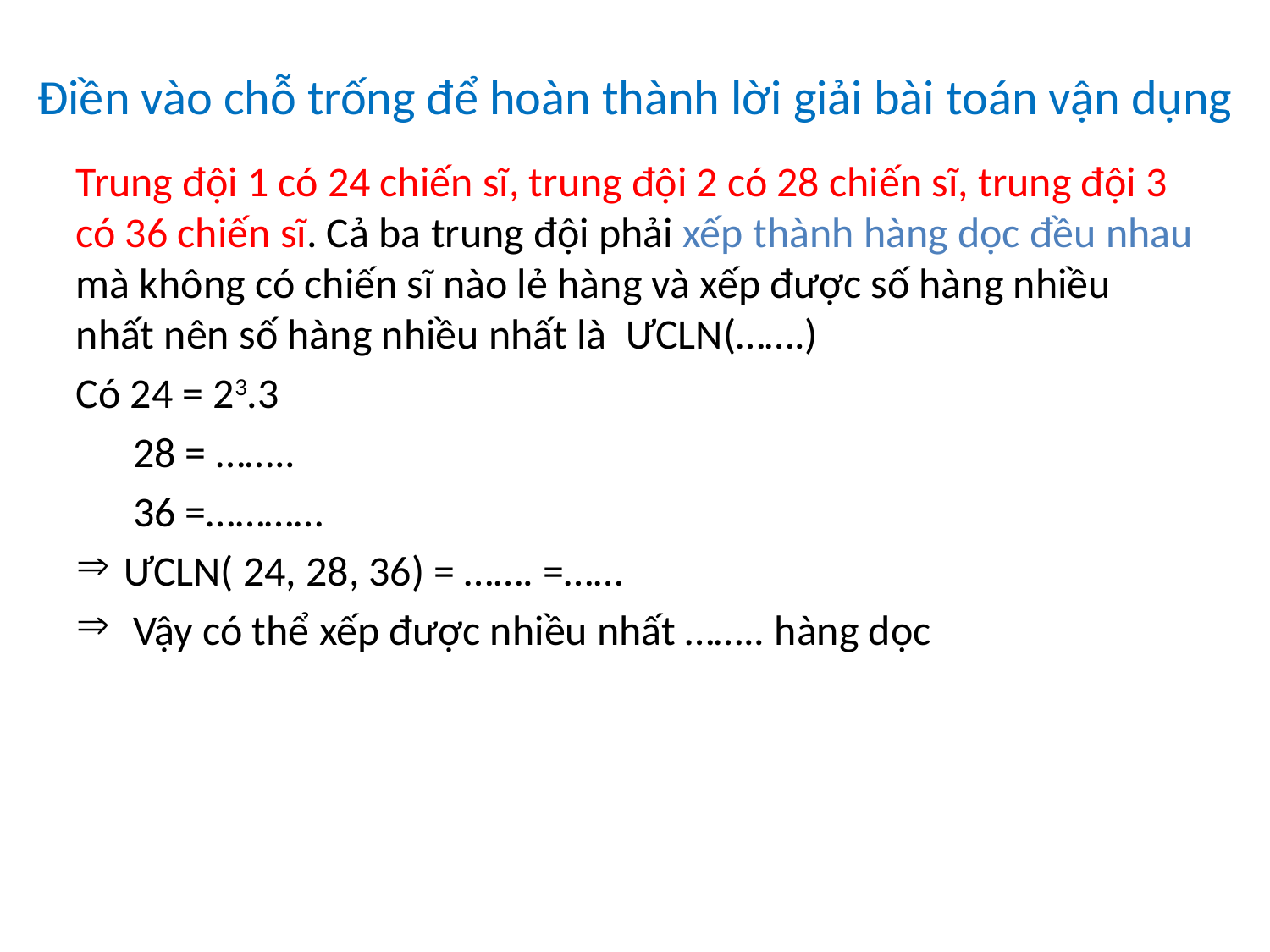

Điền vào chỗ trống để hoàn thành lời giải bài toán vận dụng
Trung đội 1 có 24 chiến sĩ, trung đội 2 có 28 chiến sĩ, trung đội 3 có 36 chiến sĩ. Cả ba trung đội phải xếp thành hàng dọc đều nhau mà không có chiến sĩ nào lẻ hàng và xếp được số hàng nhiều nhất nên số hàng nhiều nhất là  ƯCLN(…….)
Có 24 = 23.3
      28 = ……..
      36 =…………
ƯCLN( 24, 28, 36) = ……. =……
 Vậy có thể xếp được nhiều nhất …….. hàng dọc